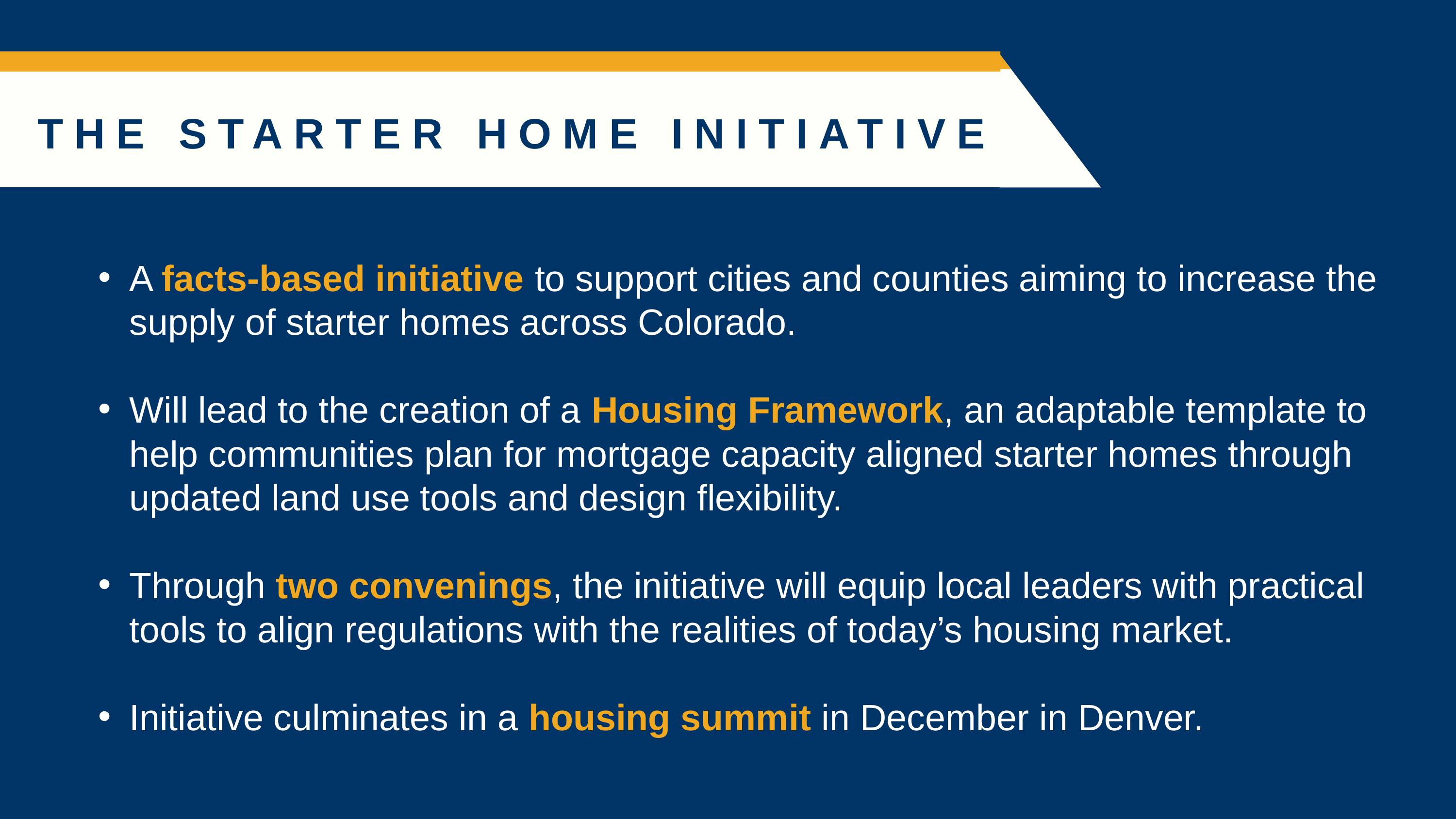

THE STARTER HOME INITIATIVE
A facts-based initiative to support cities and counties aiming to increase the supply of starter homes across Colorado.

Will lead to the creation of a Housing Framework, an adaptable template to help communities plan for mortgage capacity aligned starter homes through updated land use tools and design flexibility.

Through two convenings, the initiative will equip local leaders with practical tools to align regulations with the realities of today’s housing market.

Initiative culminates in a housing summit in December in Denver.